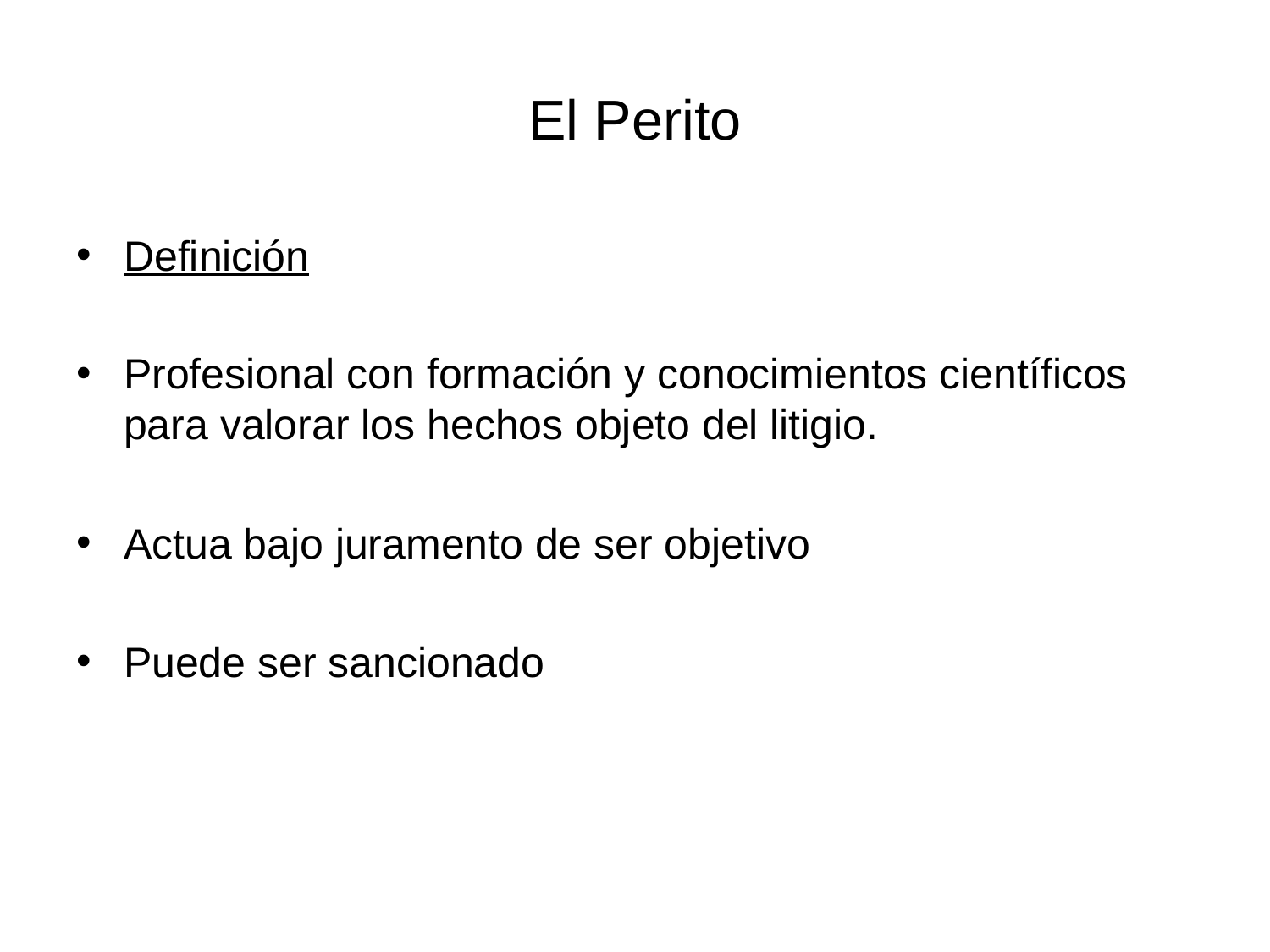

# El Perito
Definición

Profesional con formación y conocimientos científicos para valorar los hechos objeto del litigio.

Actua bajo juramento de ser objetivo

Puede ser sancionado